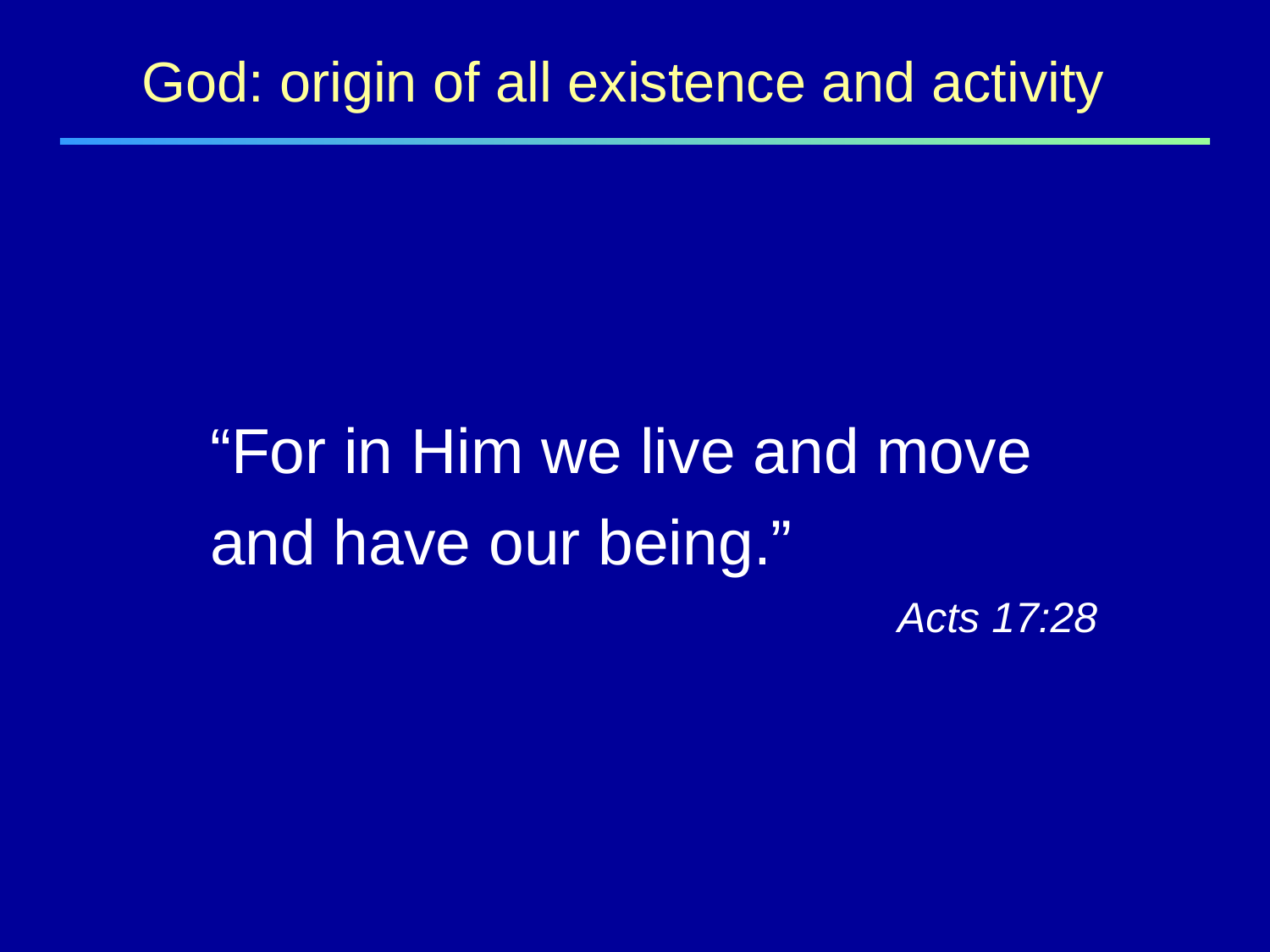

God: origin of all existence and activity

“For in Him we live and move and have our being.”
Acts 17:28